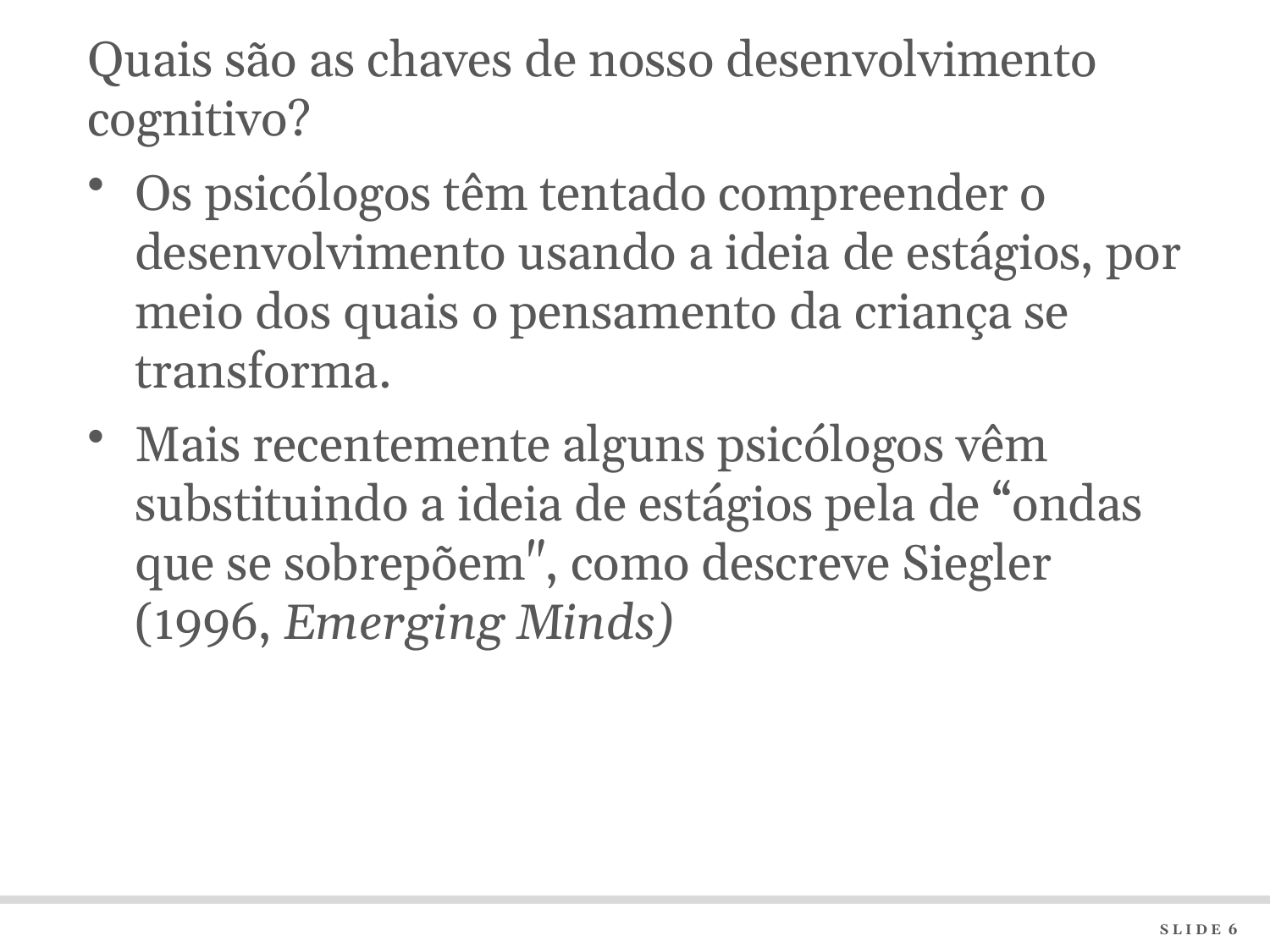

Quais são as chaves de nosso desenvolvimento cognitivo?
Os psicólogos têm tentado compreender o desenvolvimento usando a ideia de estágios, por meio dos quais o pensamento da criança se transforma.
Mais recentemente alguns psicólogos vêm substituindo a ideia de estágios pela de “ondas que se sobrepõem", como descreve Siegler (1996, Emerging Minds)